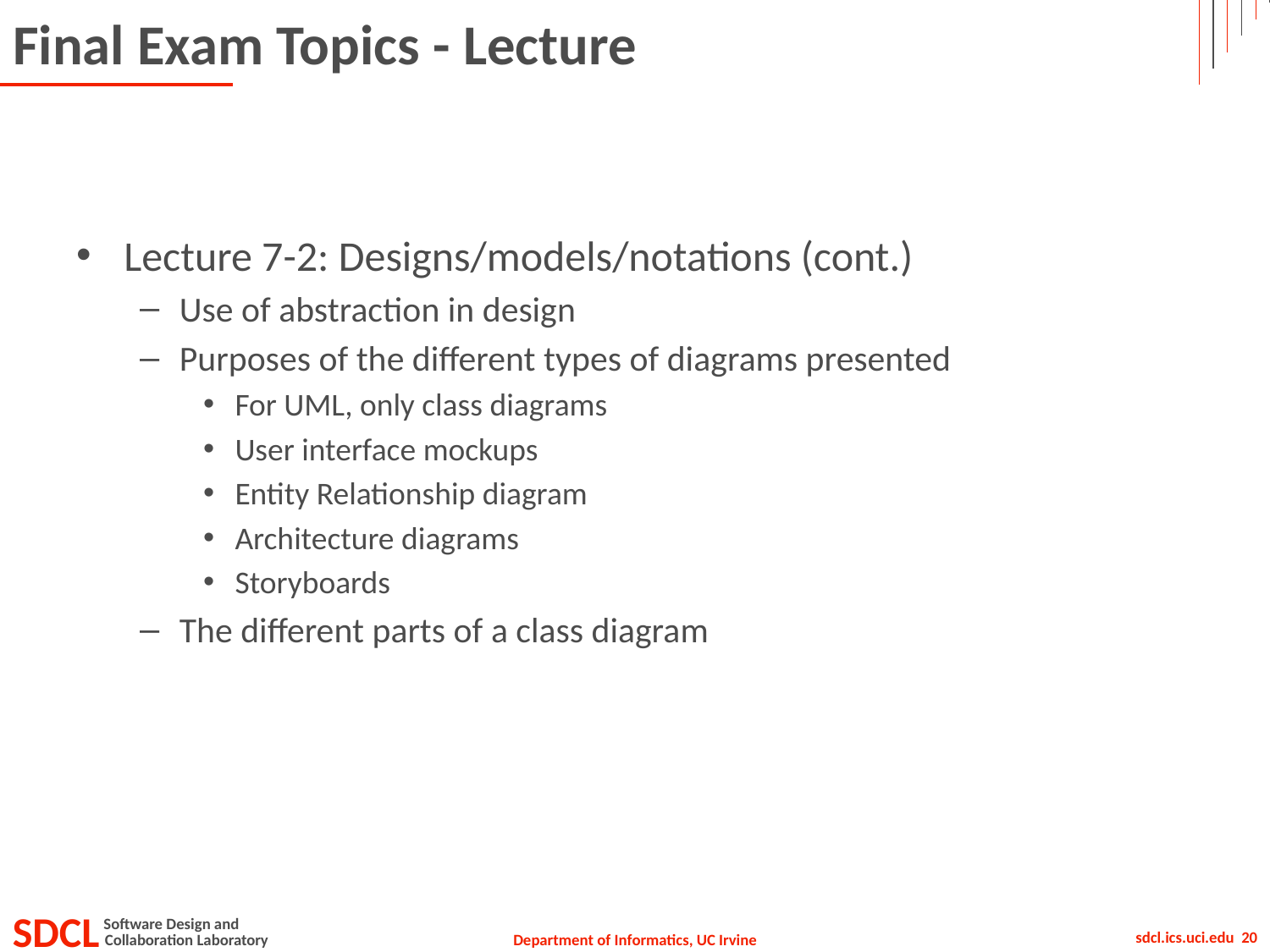

# Final Exam Topics - Lecture
Lecture 7-2: Designs/models/notations (cont.)
Use of abstraction in design
Purposes of the different types of diagrams presented
For UML, only class diagrams
User interface mockups
Entity Relationship diagram
Architecture diagrams
Storyboards
The different parts of a class diagram